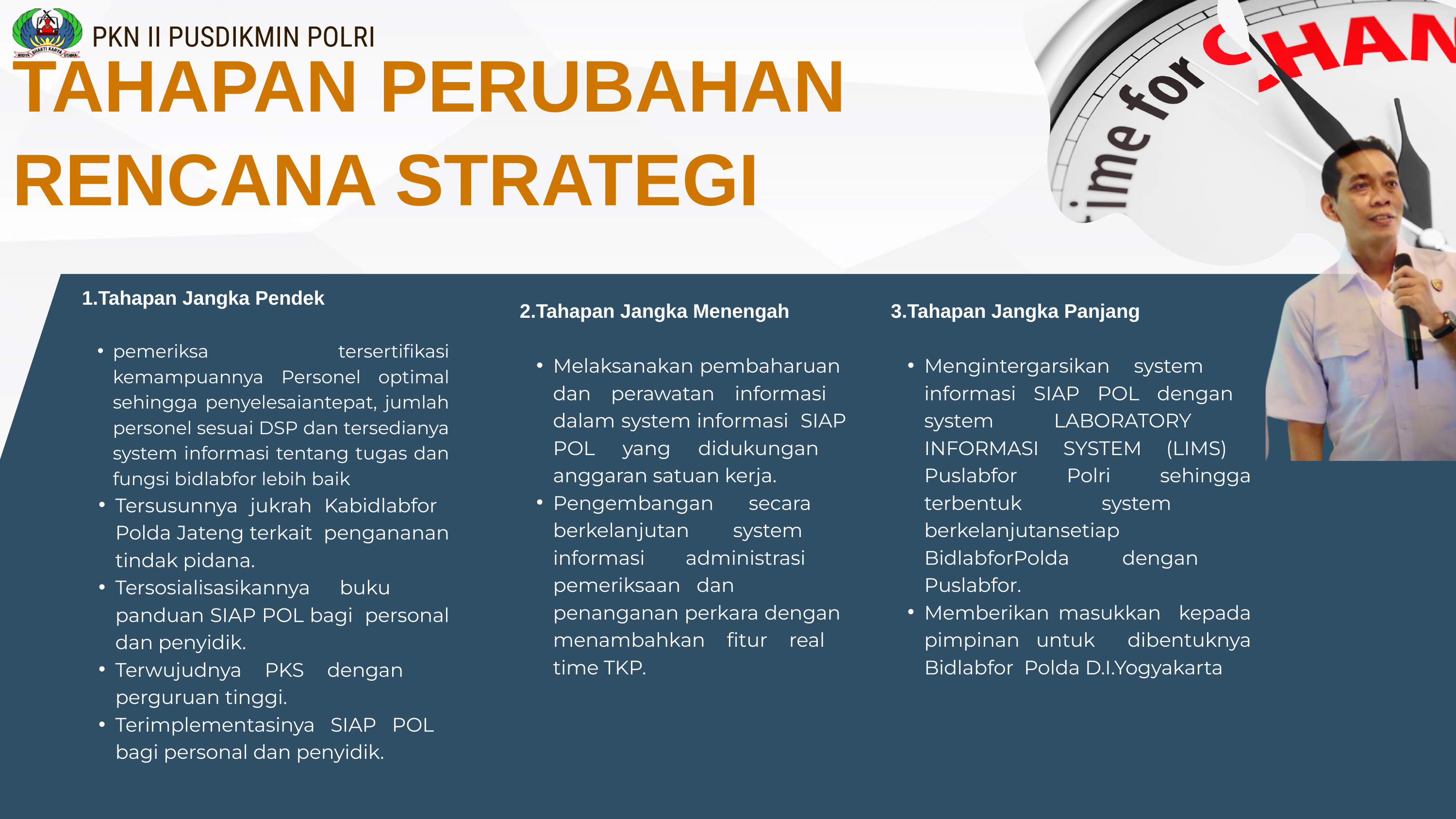

PKN II PUSDIKMIN POLRI
TAHAPAN PERUBAHAN RENCANA STRATEGI

1.Tahapan Jangka Pendek

pemeriksa tersertifikasi kemampuannya Personel optimal sehingga penyelesaiantepat, jumlah personel sesuai DSP dan tersedianya system informasi tentang tugas dan fungsi bidlabfor lebih baik
Tersusunnya jukrah Kabidlabfor  Polda Jateng terkait  pengananan tindak pidana.
Tersosialisasikannya buku   panduan SIAP POL bagi  personal dan penyidik.
Terwujudnya PKS dengan   perguruan tinggi.
Terimplementasinya SIAP POL  bagi personal dan penyidik.

2.Tahapan Jangka Menengah

Melaksanakan pembaharuan  dan perawatan informasi  dalam system informasi  SIAP POL yang didukungan  anggaran satuan kerja.
Pengembangan secara  berkelanjutan system  informasi administrasi  pemeriksaan dan        penanganan perkara dengan  menambahkan fitur real  time TKP.

3.Tahapan Jangka Panjang

Mengintergarsikan system   informasi SIAP POL dengan  system LABORATORY  INFORMASI SYSTEM (LIMS)  Puslabfor Polri sehingga terbentuk system  berkelanjutansetiap BidlabforPolda dengan  Puslabfor.
Memberikan masukkan  kepada pimpinan untuk  dibentuknya Bidlabfor  Polda D.I.Yogyakarta